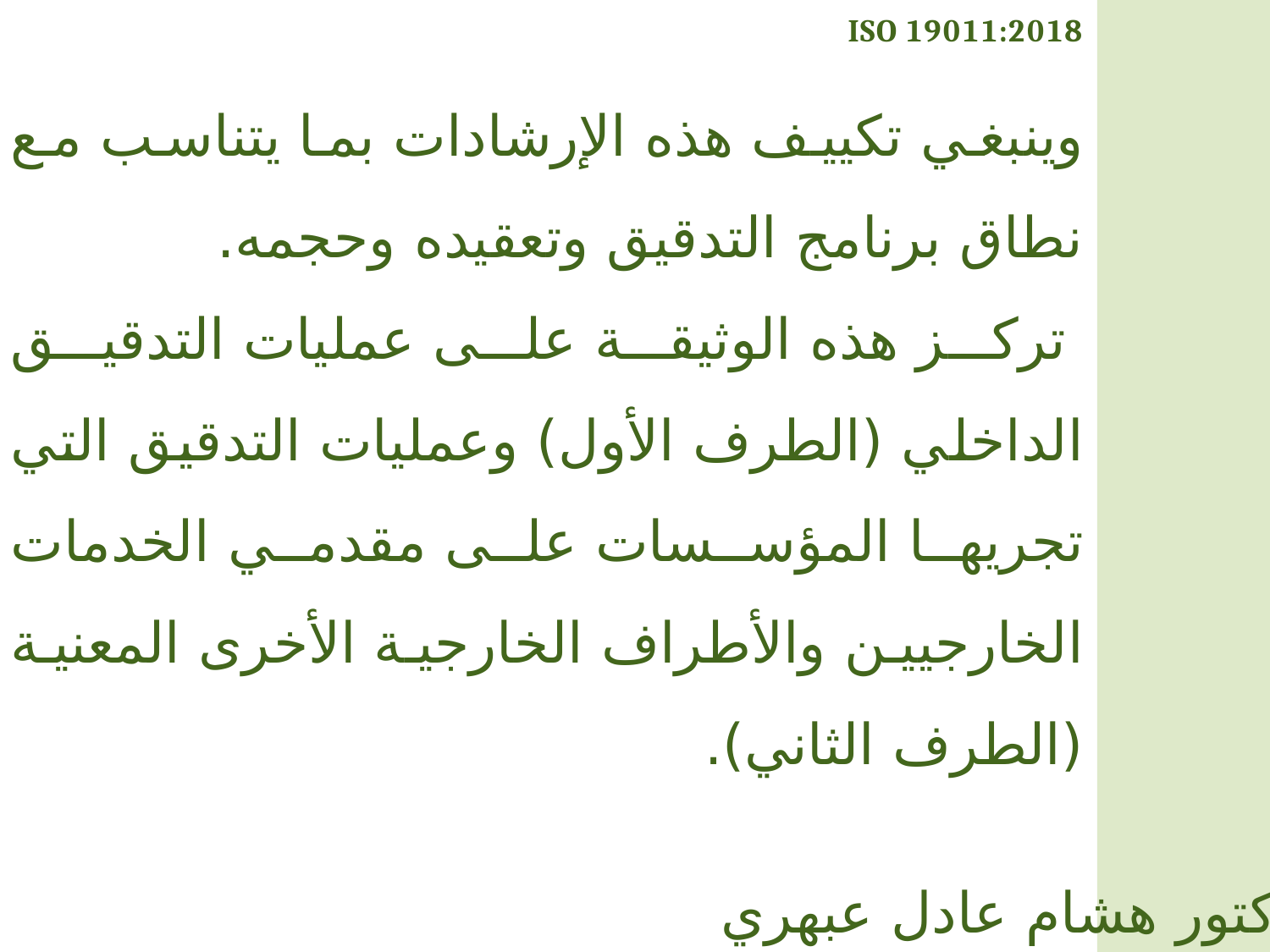

ISO 19011:2018
وينبغي تكييف هذه الإرشادات بما يتناسب مع نطاق برنامج التدقيق وتعقيده وحجمه.
 تركز هذه الوثيقة على عمليات التدقيق الداخلي (الطرف الأول) وعمليات التدقيق التي تجريها المؤسسات على مقدمي الخدمات الخارجيين والأطراف الخارجية الأخرى المعنية (الطرف الثاني).
الدكتور هشام عادل عبهري